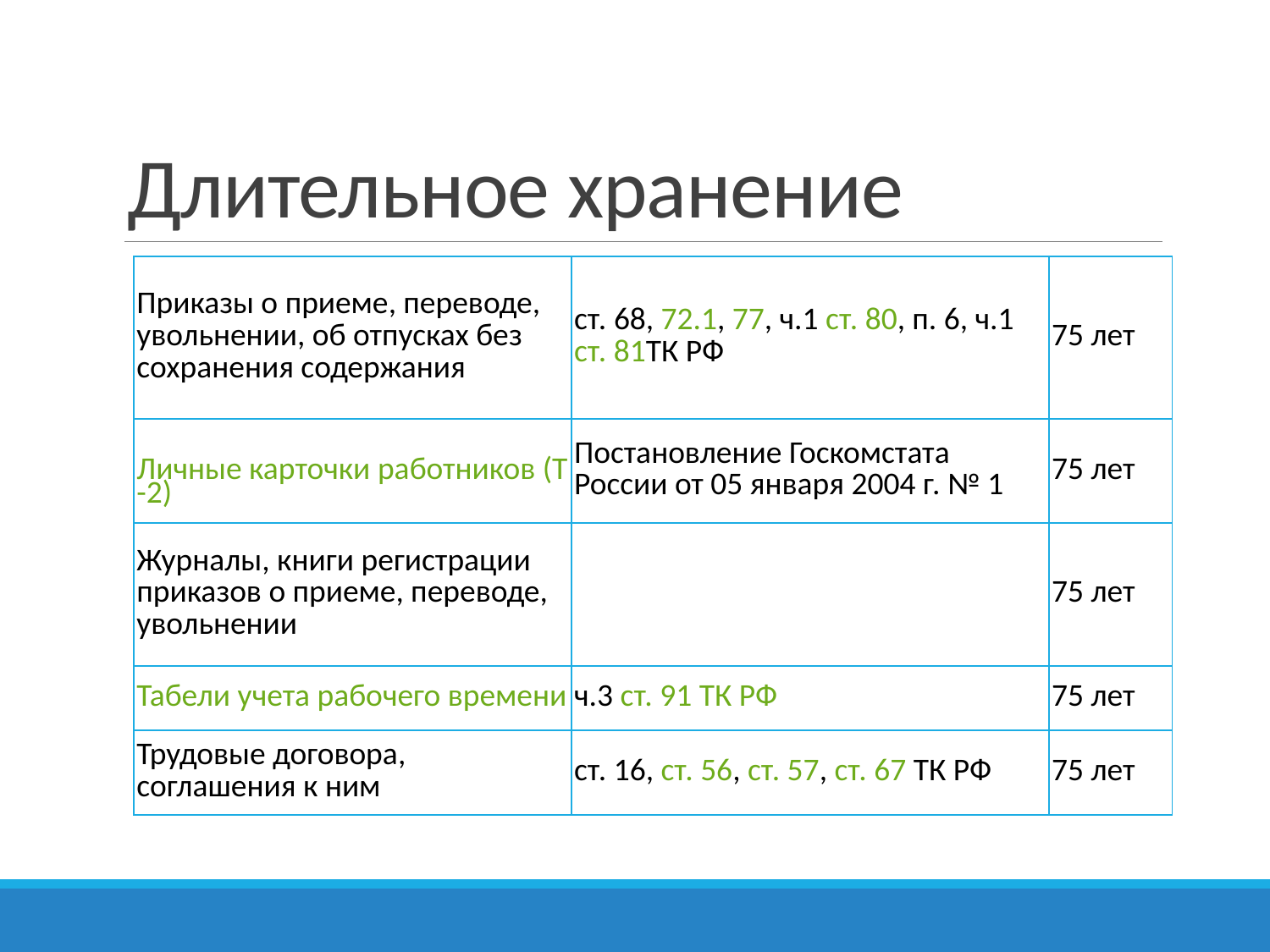

# Длительное хранение
| Приказы о приеме, переводе, увольнении, об отпусках без сохранения содержания | ст. 68, 72.1, 77, ч.1 ст. 80, п. 6, ч.1 ст. 81ТК РФ | 75 лет |
| --- | --- | --- |
| Личные карточки работников (Т-2) | Постановление Госкомстата России от 05 января 2004 г. № 1 | 75 лет |
| Журналы, книги регистрации приказов о приеме, переводе, увольнении |  | 75 лет |
| Табели учета рабочего времени | ч.3 ст. 91 ТК РФ | 75 лет |
| Трудовые договора, соглашения к ним | ст. 16, ст. 56, ст. 57, ст. 67 ТК РФ | 75 лет |